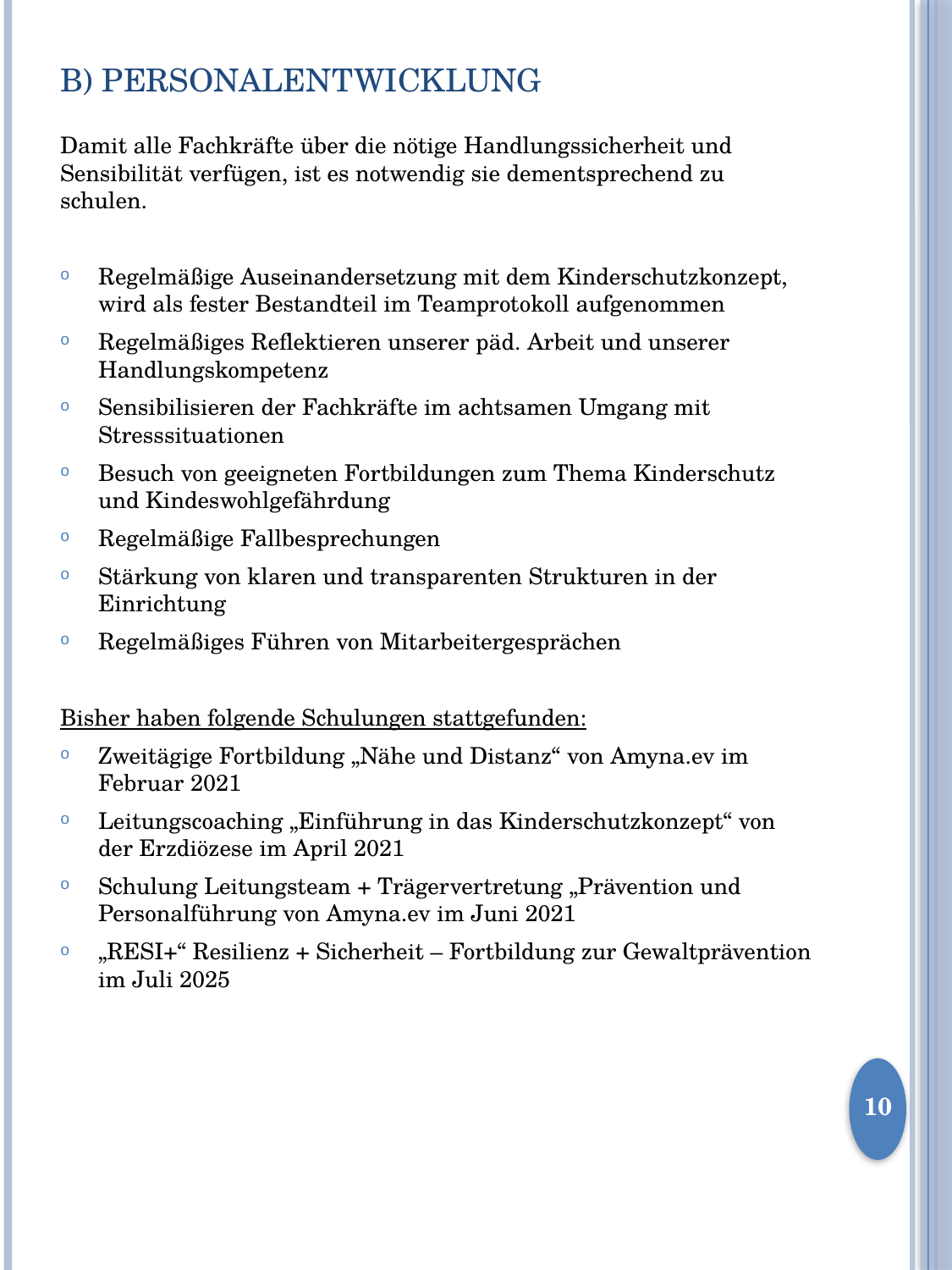

# b) Personalentwicklung
Damit alle Fachkräfte über die nötige Handlungssicherheit und Sensibilität verfügen, ist es notwendig sie dementsprechend zu schulen.

Regelmäßige Auseinandersetzung mit dem Kinderschutzkonzept, wird als fester Bestandteil im Teamprotokoll aufgenommen
Regelmäßiges Reflektieren unserer päd. Arbeit und unserer Handlungskompetenz
Sensibilisieren der Fachkräfte im achtsamen Umgang mit Stresssituationen
Besuch von geeigneten Fortbildungen zum Thema Kinderschutz und Kindeswohlgefährdung
Regelmäßige Fallbesprechungen
Stärkung von klaren und transparenten Strukturen in der Einrichtung
Regelmäßiges Führen von Mitarbeitergesprächen

Bisher haben folgende Schulungen stattgefunden:
Zweitägige Fortbildung „Nähe und Distanz“ von Amyna.ev im Februar 2021
Leitungscoaching „Einführung in das Kinderschutzkonzept“ von der Erzdiözese im April 2021
Schulung Leitungsteam + Trägervertretung „Prävention und Personalführung von Amyna.ev im Juni 2021
„RESI+“ Resilienz + Sicherheit – Fortbildung zur Gewaltprävention im Juli 2025

10